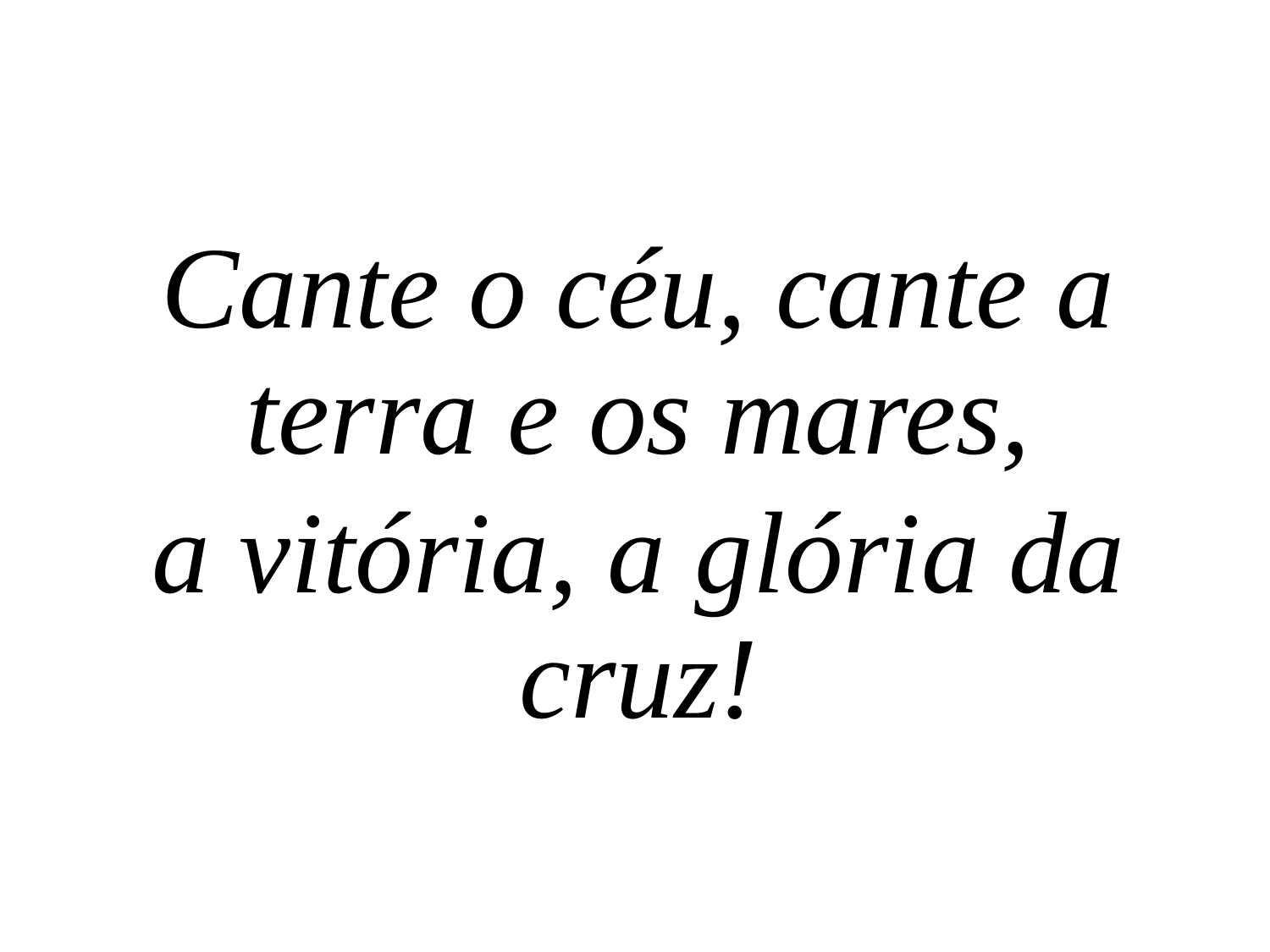

Cante o céu, cante a terra e os mares,
a vitória, a glória da cruz!